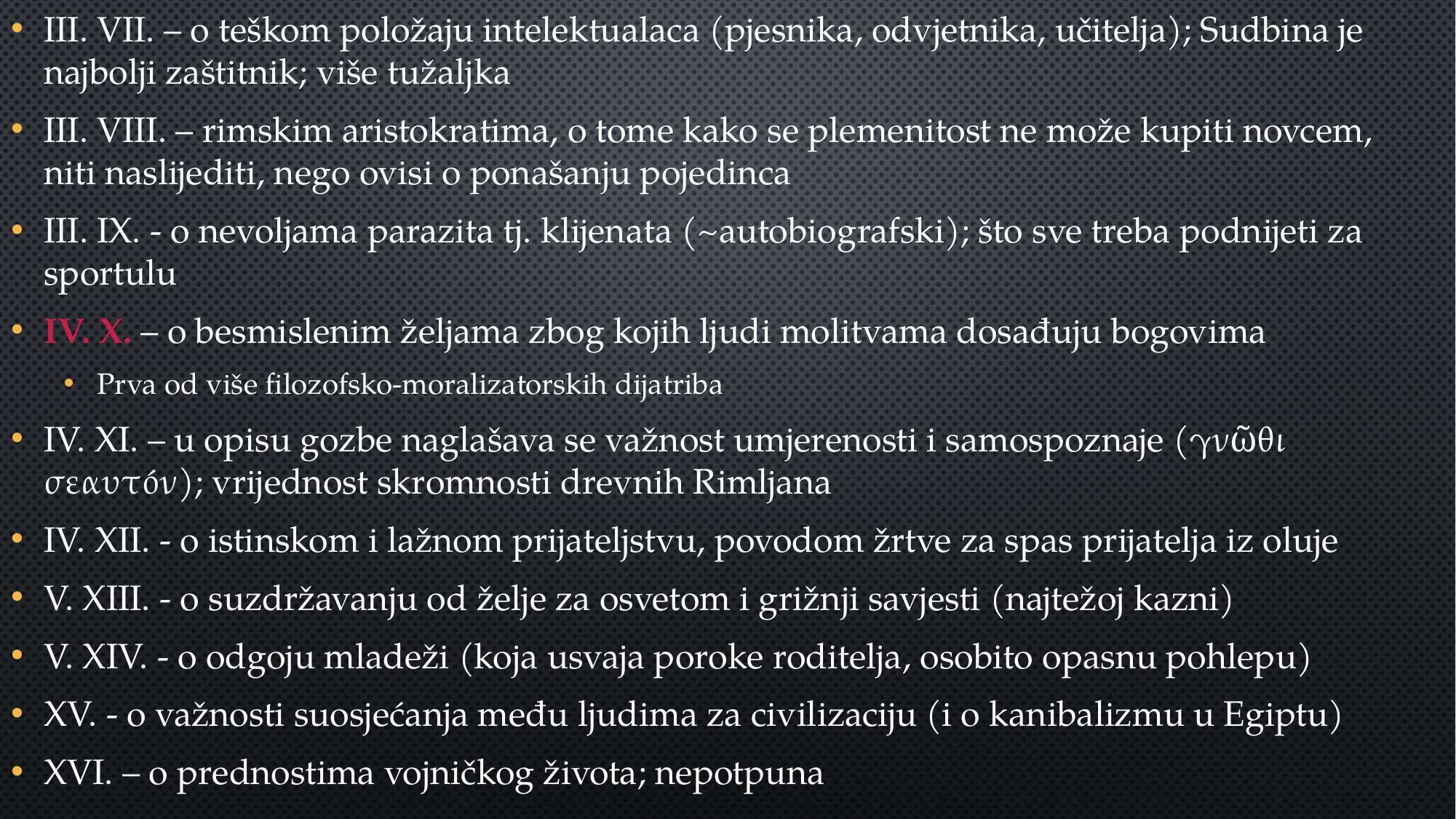

III. VII. – o teškom položaju intelektualaca (pjesnika, odvjetnika, učitelja); Sudbina je najbolji zaštitnik; više tužaljka
III. VIII. – rimskim aristokratima, o tome kako se plemenitost ne može kupiti novcem, niti naslijediti, nego ovisi o ponašanju pojedinca
III. IX. - o nevoljama parazita tj. klijenata (~autobiografski); što sve treba podnijeti za sportulu
IV. X. – o besmislenim željama zbog kojih ljudi molitvama dosađuju bogovima
Prva od više filozofsko-moralizatorskih dijatriba
IV. XI. – u opisu gozbe naglašava se važnost umjerenosti i samospoznaje (γνῶθι σεαυτόν); vrijednost skromnosti drevnih Rimljana
IV. XII. - o istinskom i lažnom prijateljstvu, povodom žrtve za spas prijatelja iz oluje
V. XIII. - o suzdržavanju od želje za osvetom i grižnji savjesti (najtežoj kazni)
V. XIV. - o odgoju mladeži (koja usvaja poroke roditelja, osobito opasnu pohlepu)
XV. - o važnosti suosjećanja među ljudima za civilizaciju (i o kanibalizmu u Egiptu)
XVI. – o prednostima vojničkog života; nepotpuna